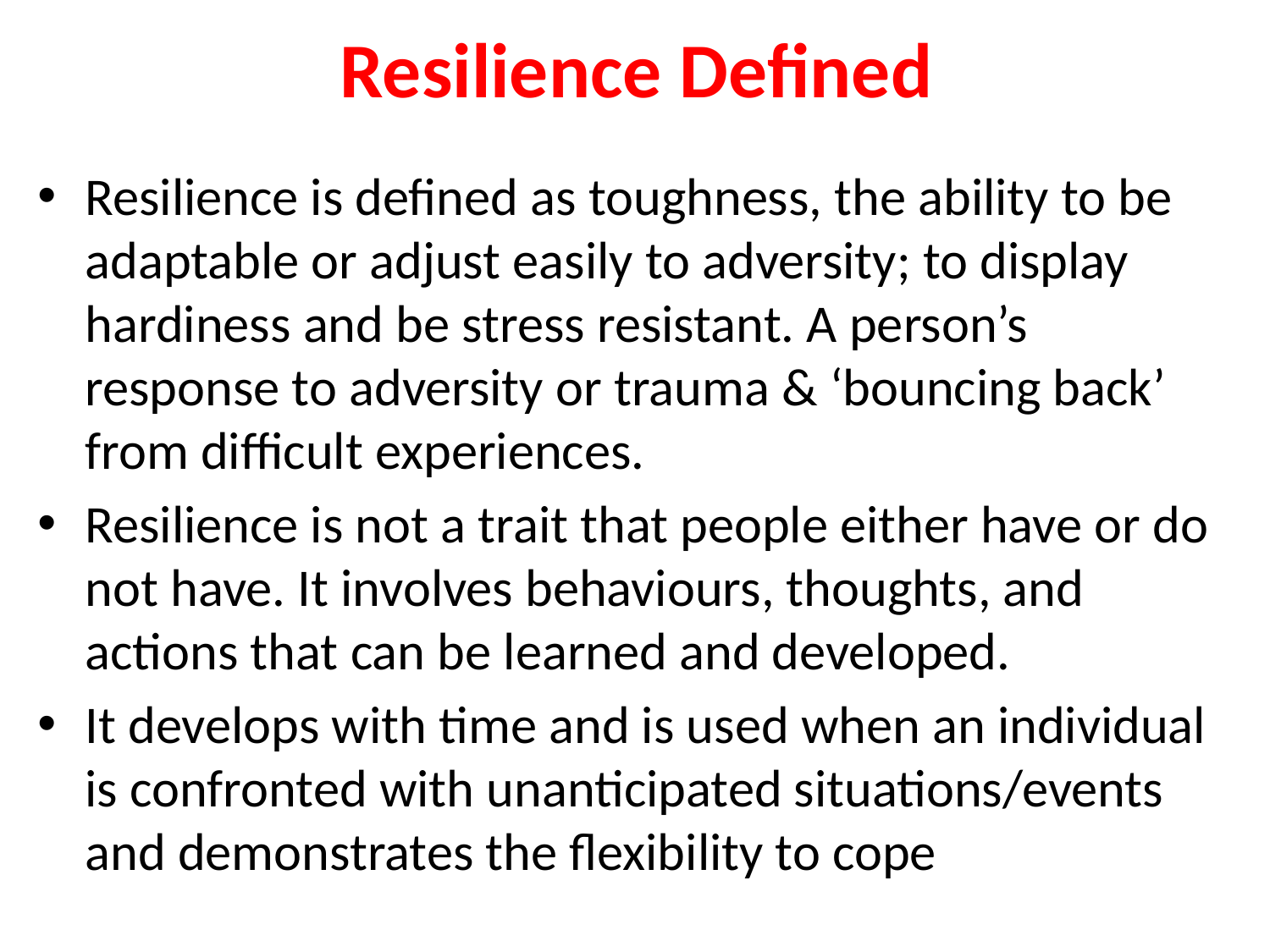

# Resilience Defined
Resilience is defined as toughness, the ability to be adaptable or adjust easily to adversity; to display hardiness and be stress resistant. A person’s response to adversity or trauma & ‘bouncing back’ from difficult experiences.
Resilience is not a trait that people either have or do not have. It involves behaviours, thoughts, and actions that can be learned and developed.
It develops with time and is used when an individual is confronted with unanticipated situations/events and demonstrates the flexibility to cope